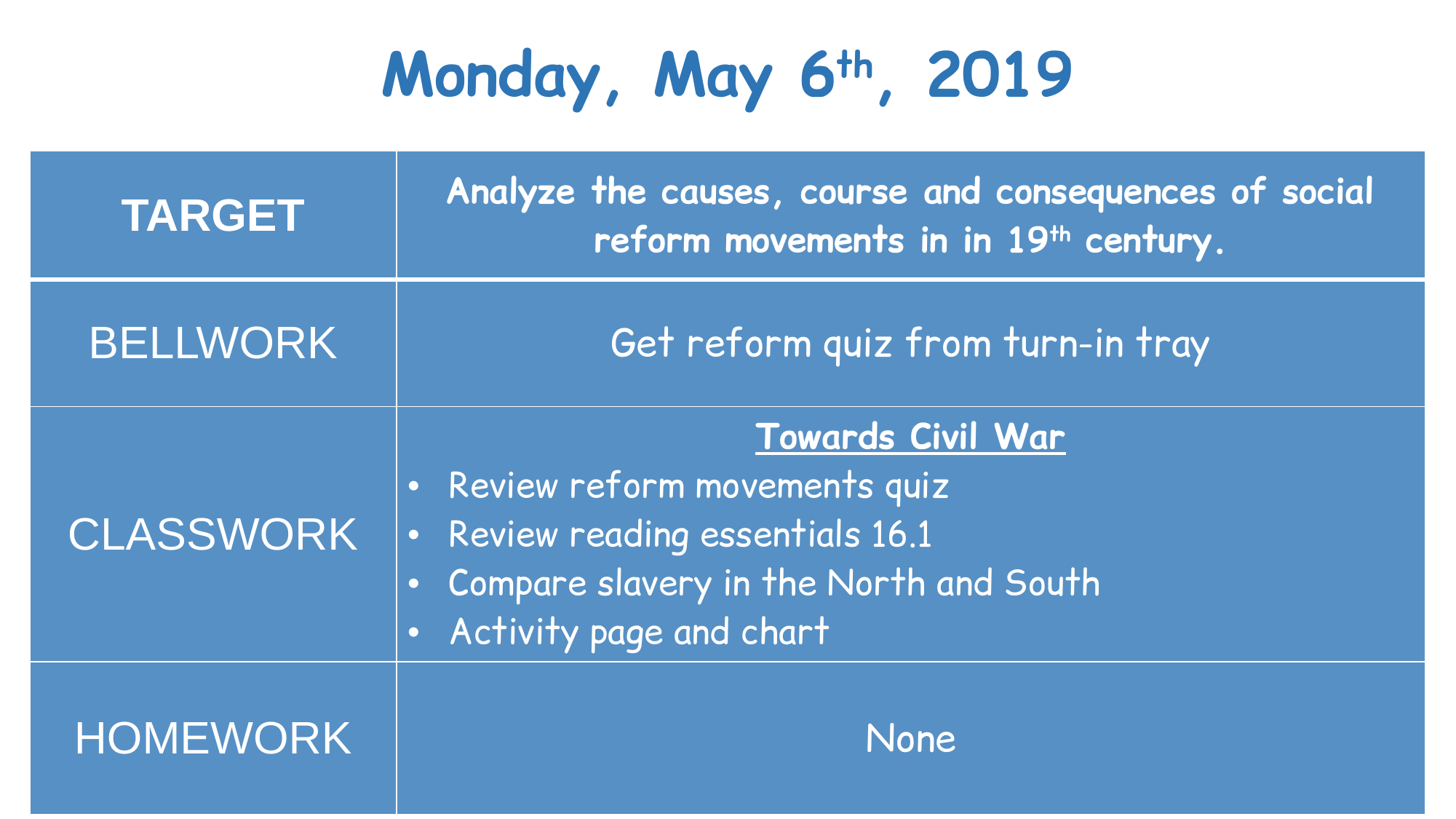

Monday, May 6th, 2019
| TARGET | Analyze the causes, course and consequences of social reform movements in in 19th century. |
| --- | --- |
| BELLWORK | Get reform quiz from turn-in tray |
| CLASSWORK | Towards Civil War Review reform movements quiz Review reading essentials 16.1 Compare slavery in the North and South Activity page and chart |
| HOMEWORK | None |